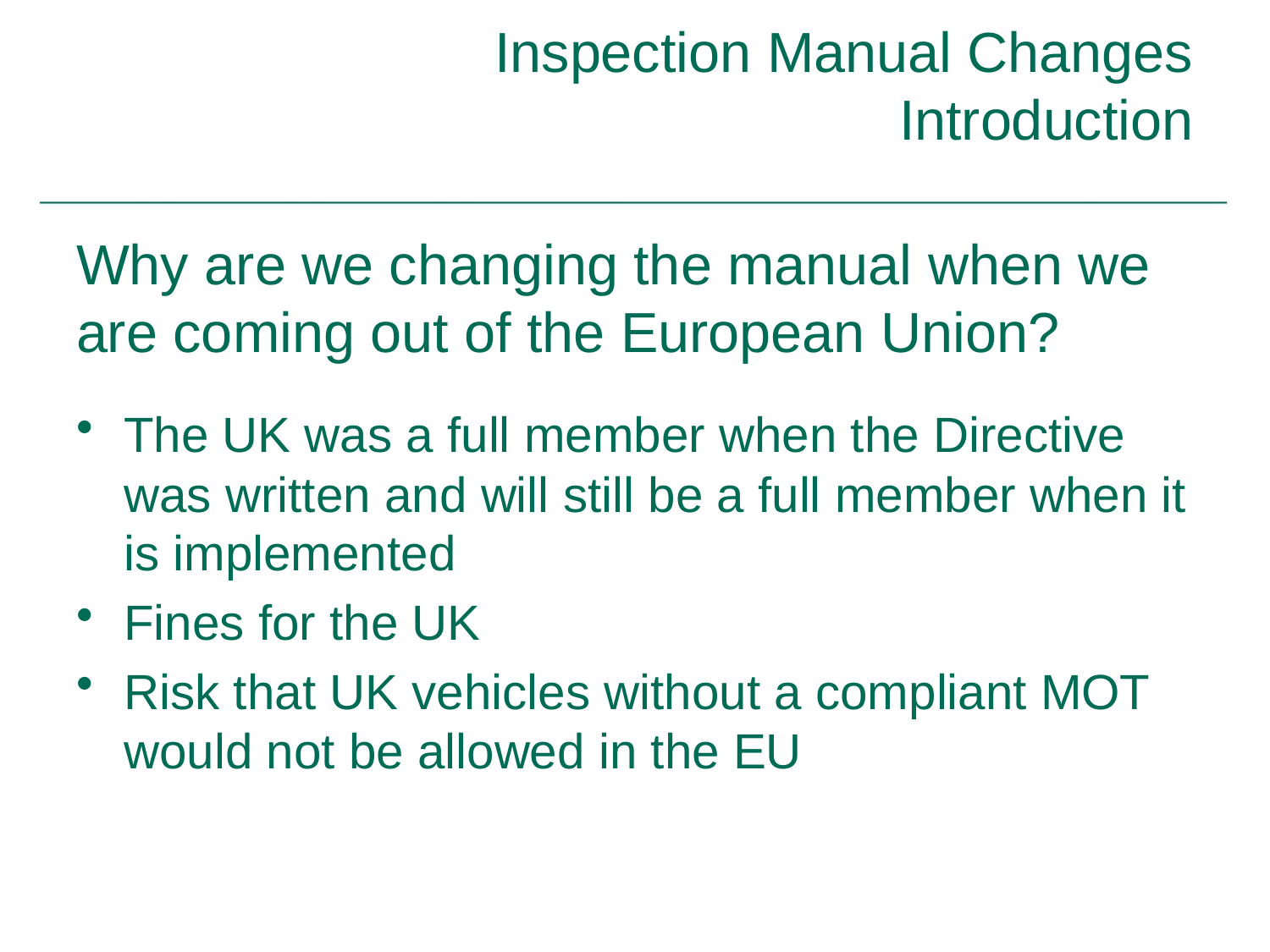

# Inspection Manual Changes Introduction
Why are we changing the manual when we are coming out of the European Union?

The UK was a full member when the Directive was written and will still be a full member when it is implemented
Fines for the UK
Risk that UK vehicles without a compliant MOT would not be allowed in the EU